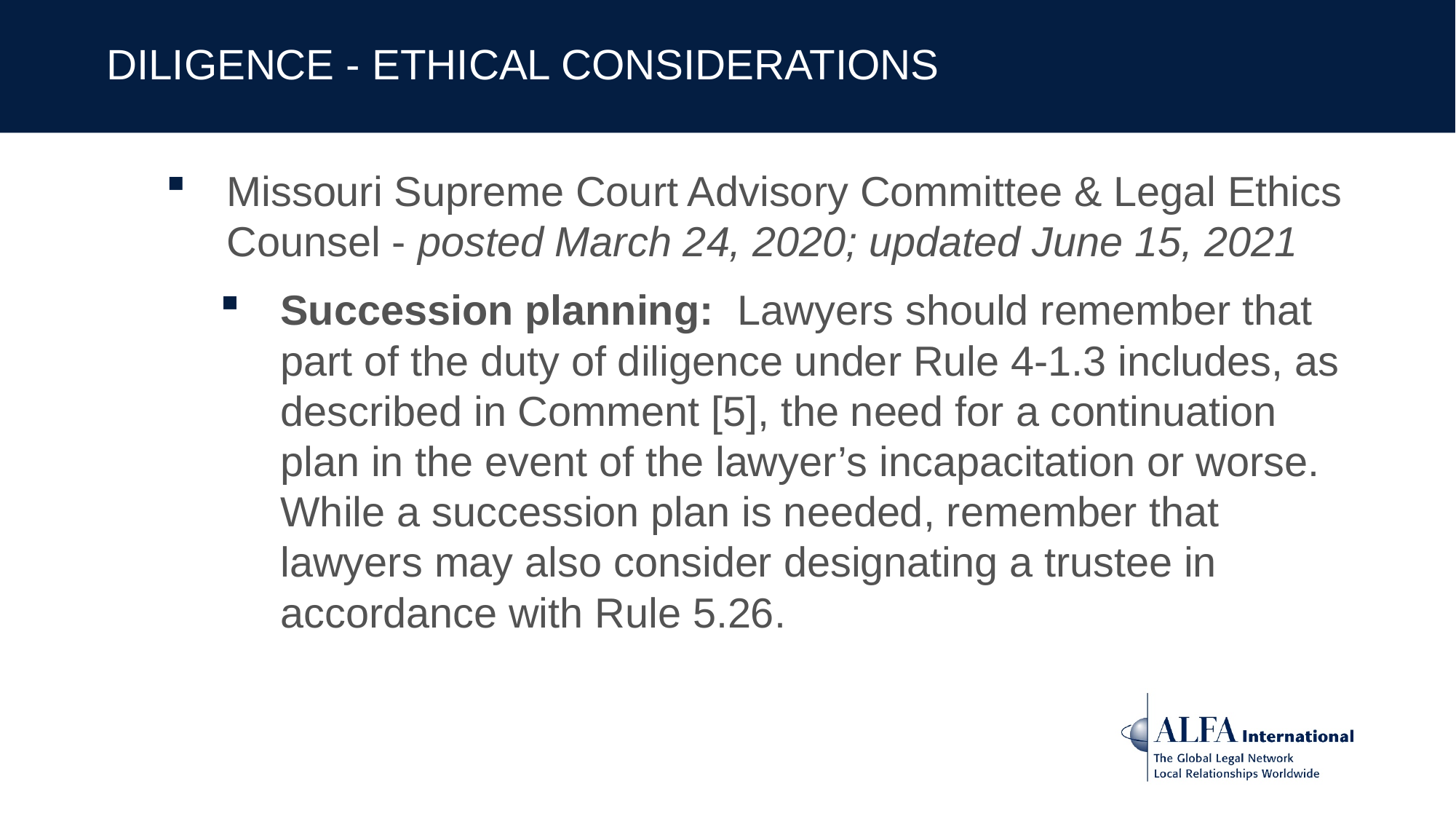

# DILIGENCE - ETHICAL CONSIDERATIONS
Missouri Supreme Court Advisory Committee & Legal Ethics Counsel - posted March 24, 2020; updated June 15, 2021
Succession planning:  Lawyers should remember that part of the duty of diligence under Rule 4-1.3 includes, as described in Comment [5], the need for a continuation plan in the event of the lawyer’s incapacitation or worse.  While a succession plan is needed, remember that lawyers may also consider designating a trustee in accordance with Rule 5.26.